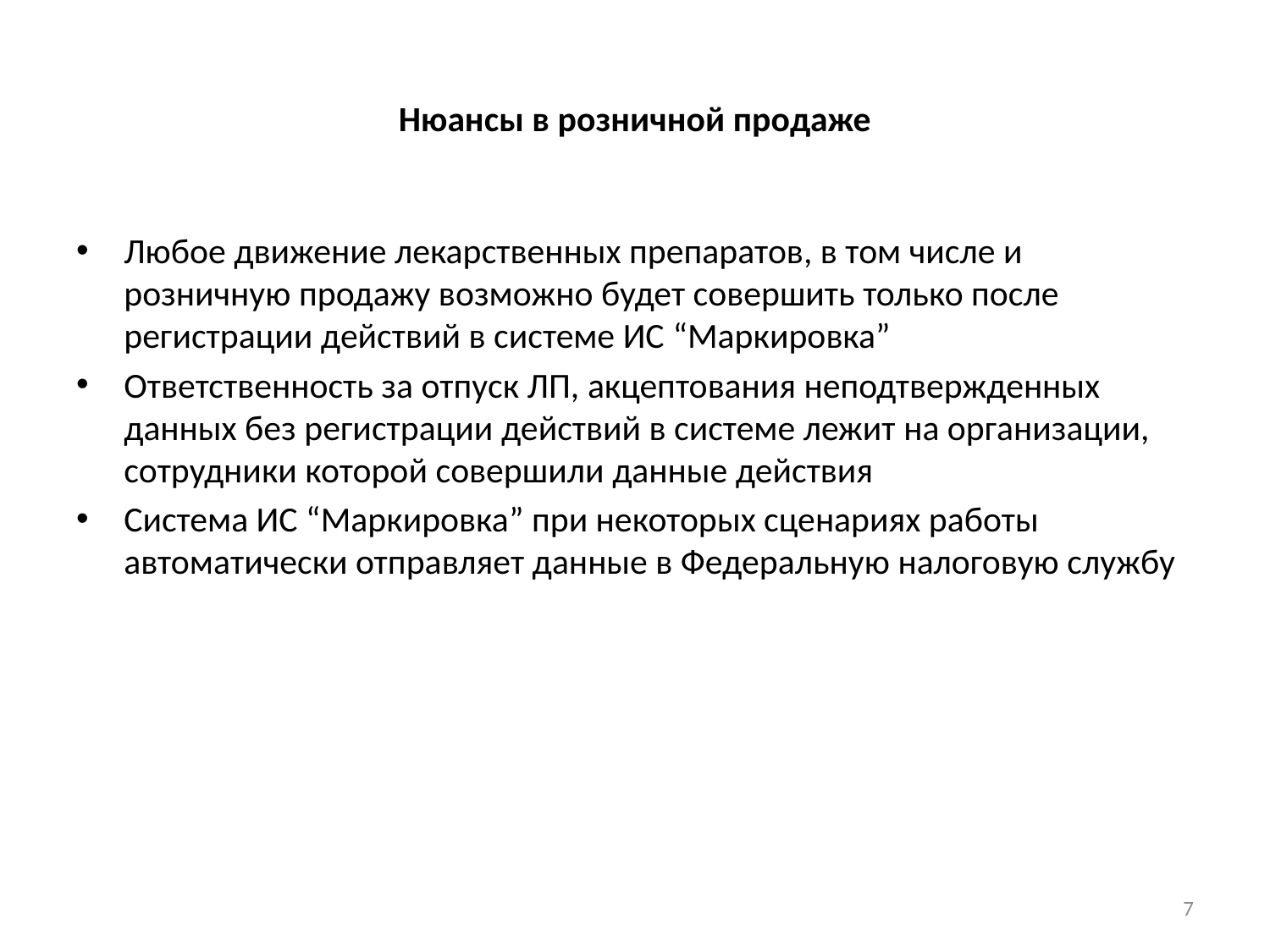

# Нюансы в розничной продаже
Любое движение лекарственных препаратов, в том числе и розничную продажу возможно будет совершить только после регистрации действий в системе ИС “Маркировка”
Ответственность за отпуск ЛП, акцептования неподтвержденных данных без регистрации действий в системе лежит на организации, сотрудники которой совершили данные действия
Система ИС “Маркировка” при некоторых сценариях работы автоматически отправляет данные в Федеральную налоговую службу
7